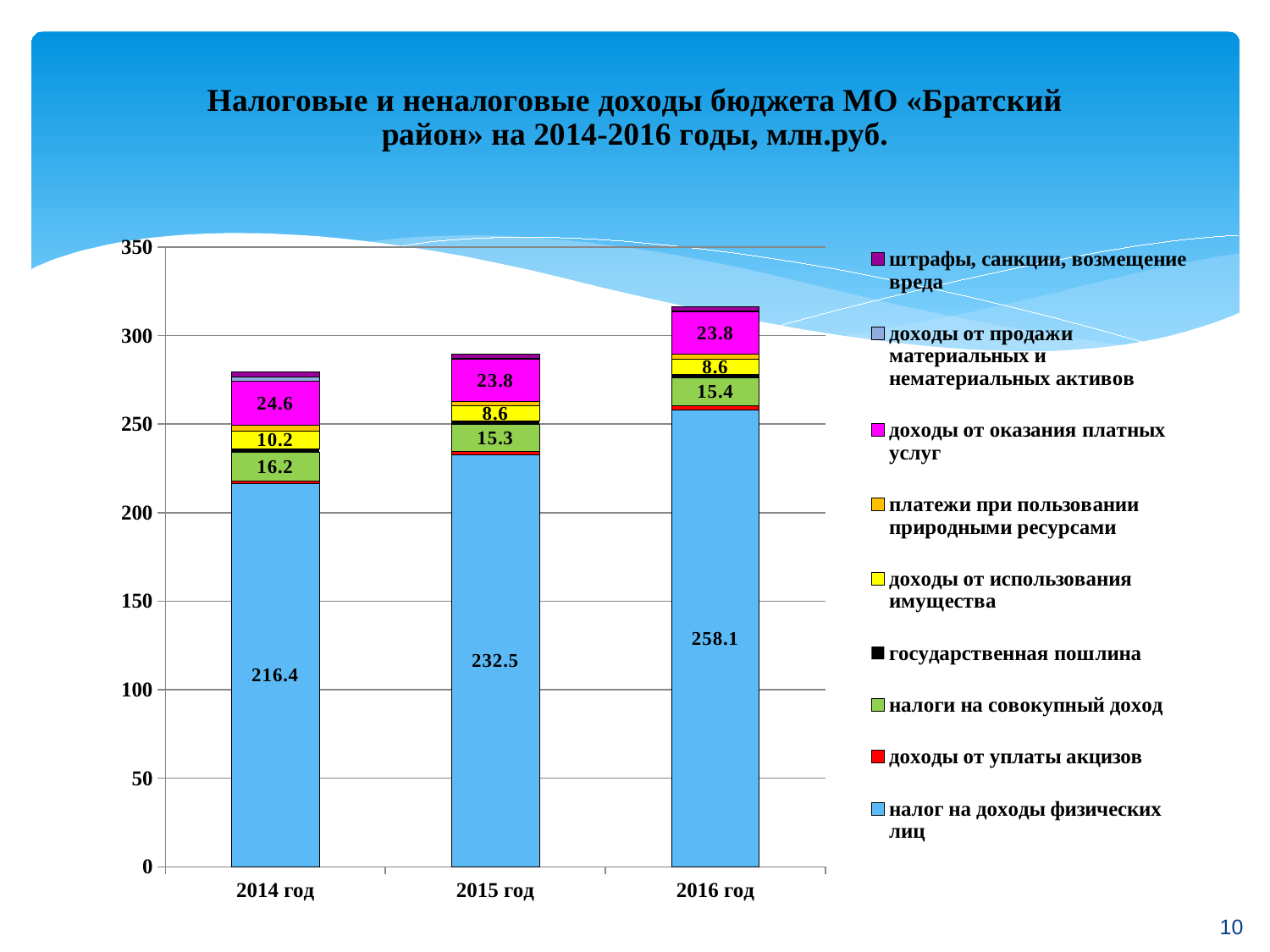

### Chart: Налоговые и неналоговые доходы бюджета МО «Братский район» на 2014-2016 годы, млн.руб.

| Category | налог на доходы физических лиц | доходы от уплаты акцизов | налоги на совокупный доход | государственная пошлина | доходы от использования имущества | платежи при пользовании природными ресурсами | доходы от оказания платных услуг | доходы от продажи материальных и нематериальных активов | штрафы, санкции, возмещение вреда |
|---|---|---|---|---|---|---|---|---|---|
| 2014 год | 216.4 | 1.4 | 16.2 | 1.9000000000000001 | 10.200000000000001 | 3.4 | 24.6 | 2.6 | 2.6 |
| 2015 год | 232.5 | 2.1 | 15.3 | 1.9000000000000001 | 8.6 | 2.4 | 23.8 | 0.5 | 2.6 |
| 2016 год | 258.1 | 2.5 | 15.4 | 1.9000000000000001 | 8.6 | 3.0 | 23.8 | 0.5 | 2.6 |
10